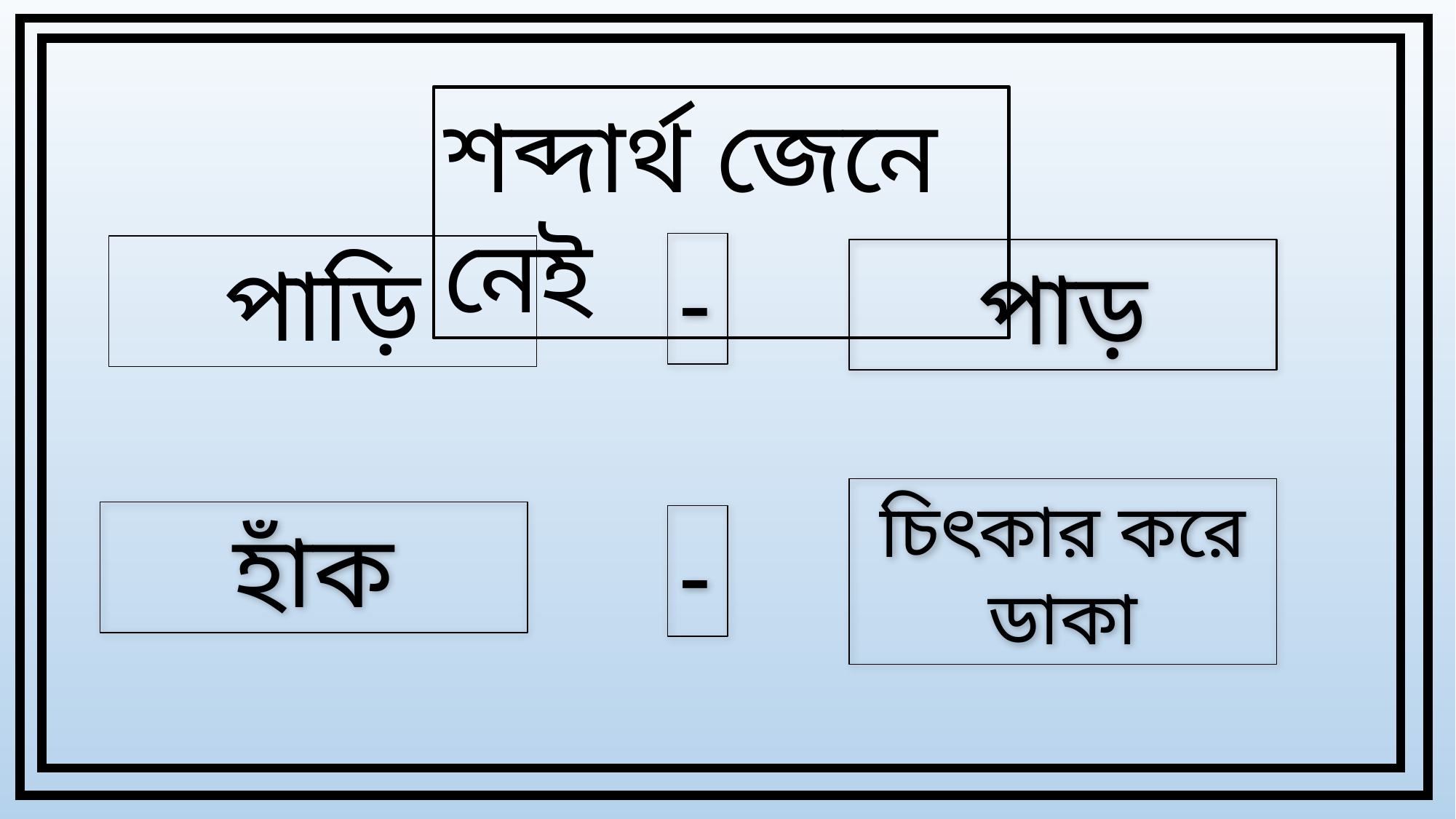

শব্দার্থ জেনে নেই
-
পাড়ি
পাড়
চিৎকার করে ডাকা
হাঁক
-